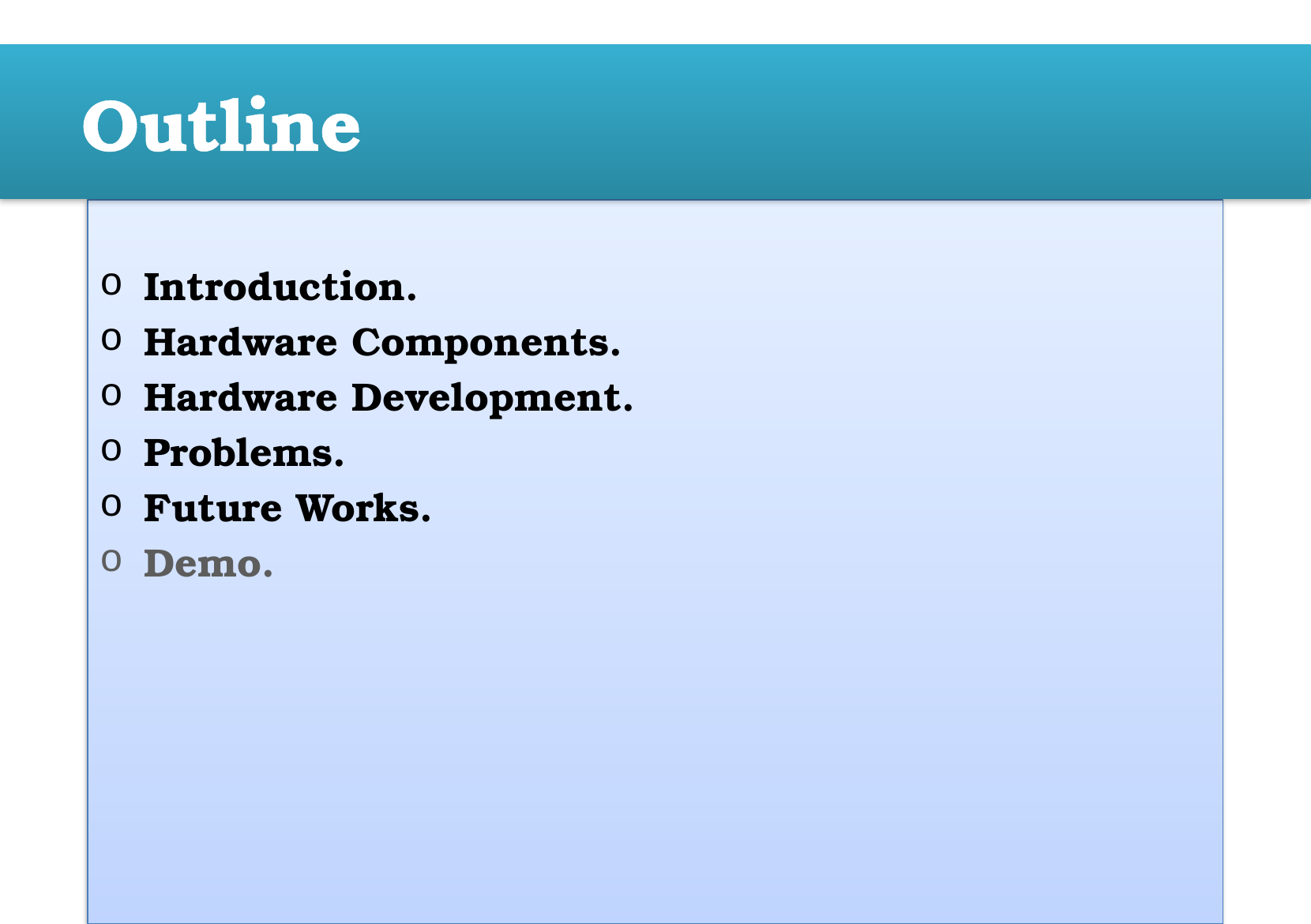

# Outline

Introduction.
Hardware Components.
Hardware Development.
Problems.
Future Works.
Demo.